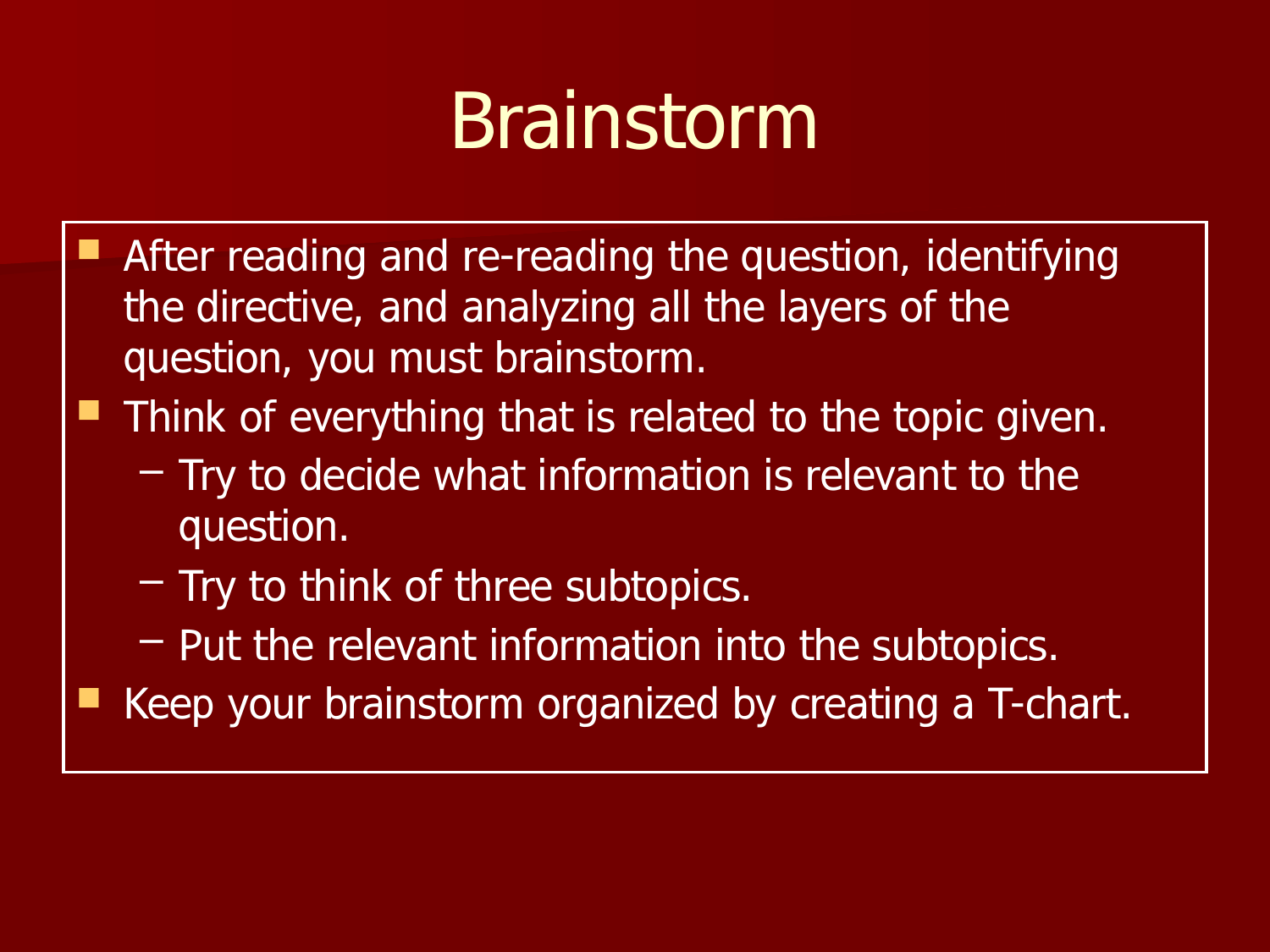

# Brainstorm
After reading and re-reading the question, identifying the directive, and analyzing all the layers of the question, you must brainstorm.
Think of everything that is related to the topic given.
Try to decide what information is relevant to the question.
Try to think of three subtopics.
Put the relevant information into the subtopics.
Keep your brainstorm organized by creating a T-chart.